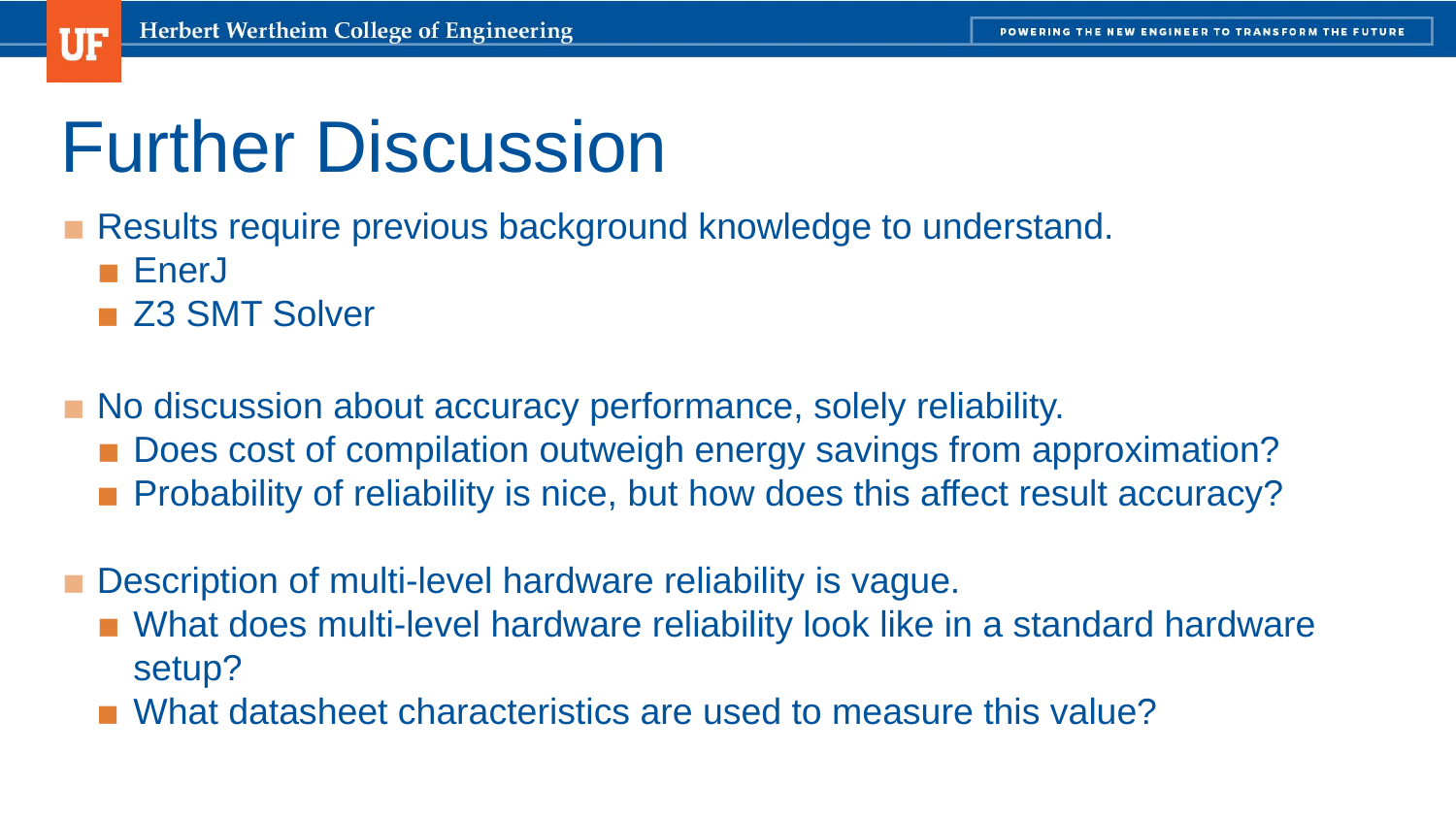

# Further Discussion
Results require previous background knowledge to understand.
EnerJ
Z3 SMT Solver

No discussion about accuracy performance, solely reliability.
Does cost of compilation outweigh energy savings from approximation?
Probability of reliability is nice, but how does this affect result accuracy?

Description of multi-level hardware reliability is vague.
What does multi-level hardware reliability look like in a standard hardware setup?
What datasheet characteristics are used to measure this value?